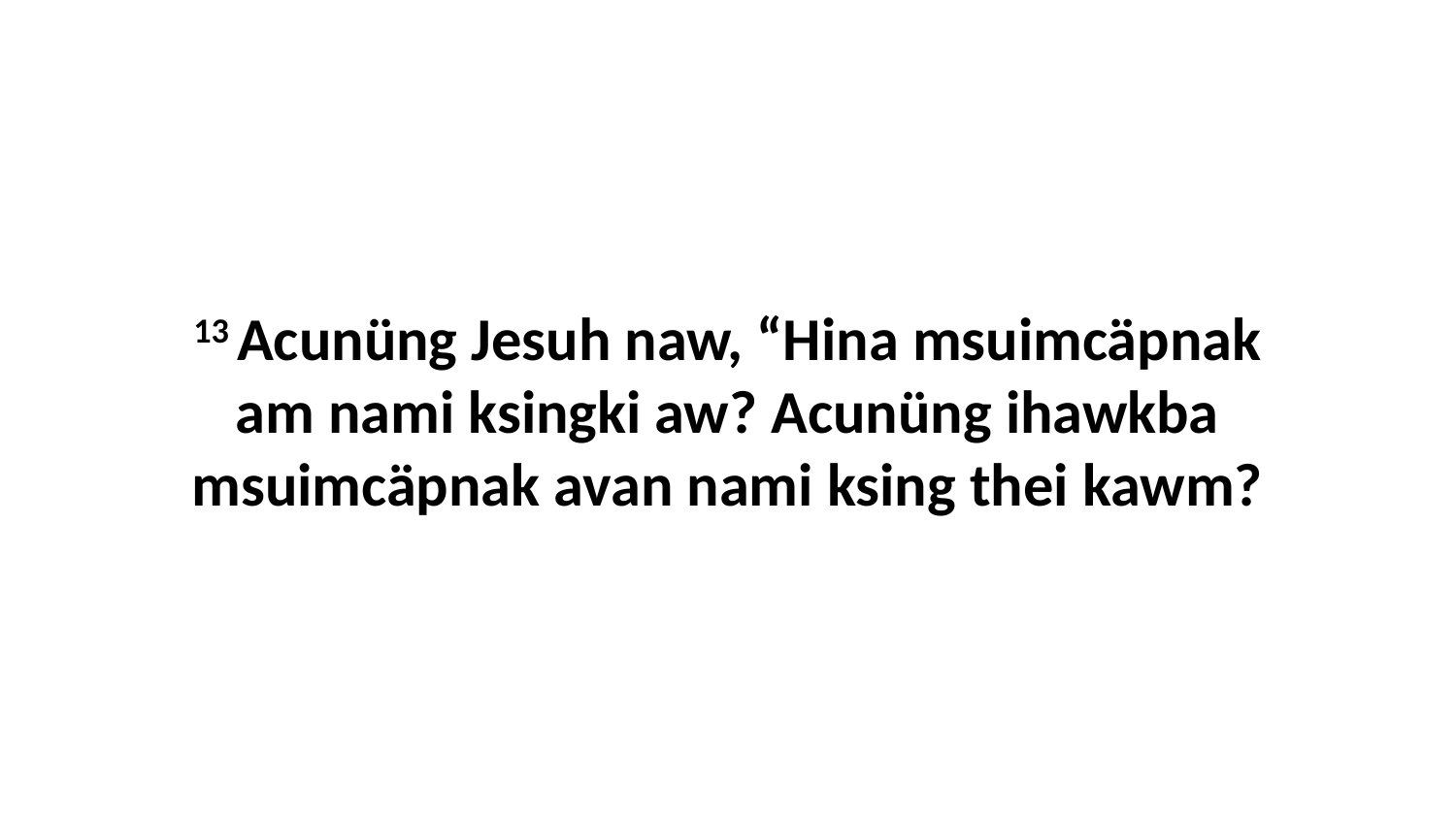

13 Acunüng Jesuh naw, “Hina msuimcäpnak am nami ksingki aw? Acunüng ihawkba msuimcäpnak avan nami ksing thei kawm?